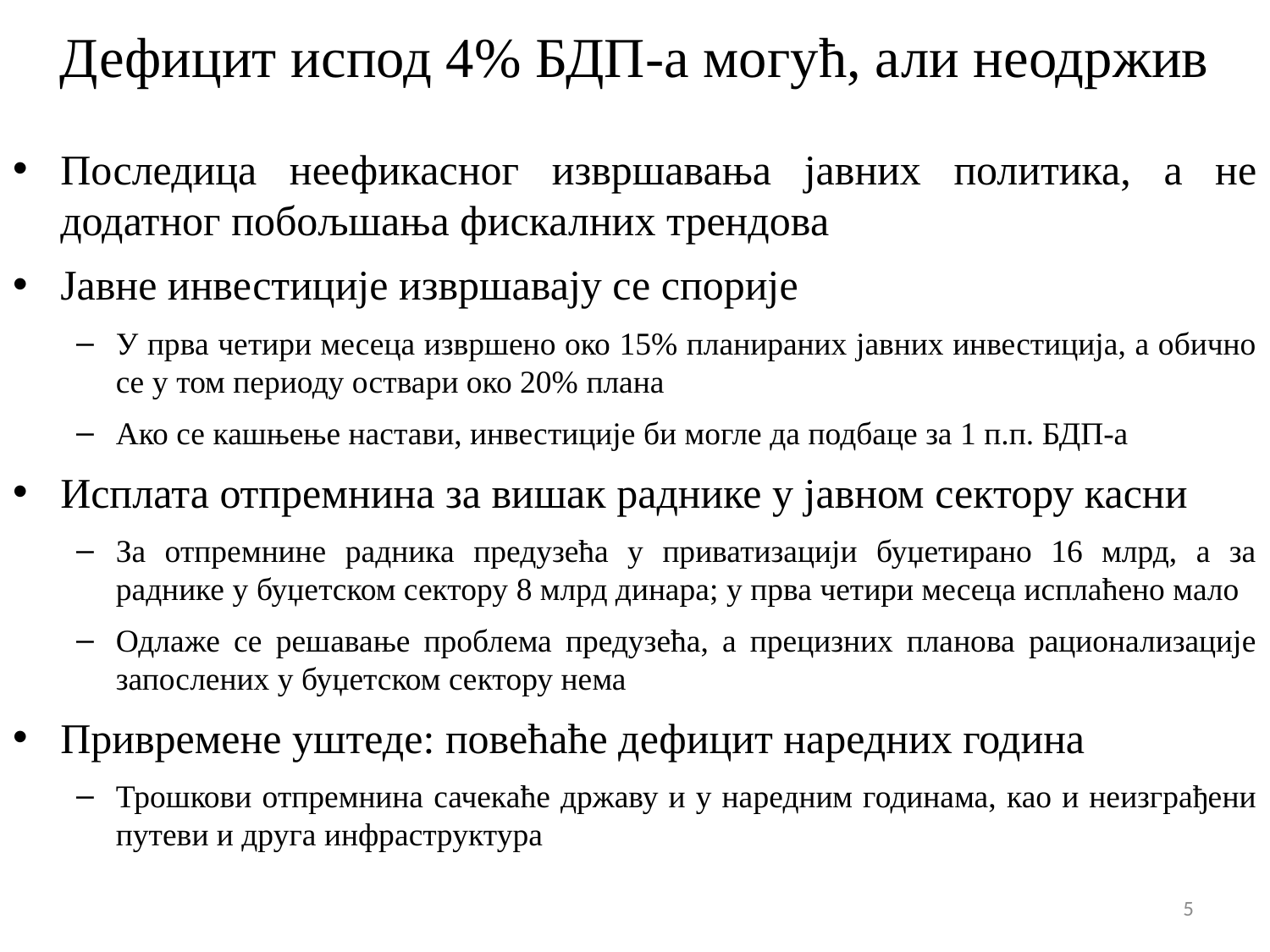

# Дефицит испод 4% БДП-а могућ, али неодржив
Последица неефикасног извршавања јавних политика, а не додатног побољшања фискалних трендова
Јавне инвестиције извршавају се спорије
У прва четири месеца извршено око 15% планираних јавних инвестиција, а обично се у том периоду оствари око 20% плана
Ако се кашњење настави, инвестиције би могле да подбаце за 1 п.п. БДП-а
Исплата отпремнина за вишак раднике у јавном сектору касни
За отпремнине радника предузећа у приватизацији буџетирано 16 млрд, а за раднике у буџетском сектору 8 млрд динара; у прва четири месеца исплаћено мало
Одлаже се решавање проблема предузећа, а прецизних планова рационализације запослених у буџетском сектору нема
Привремене уштеде: повећаће дефицит наредних година
Трошкови отпремнина сачекаће државу и у наредним годинама, као и неизграђени путеви и друга инфраструктура

5